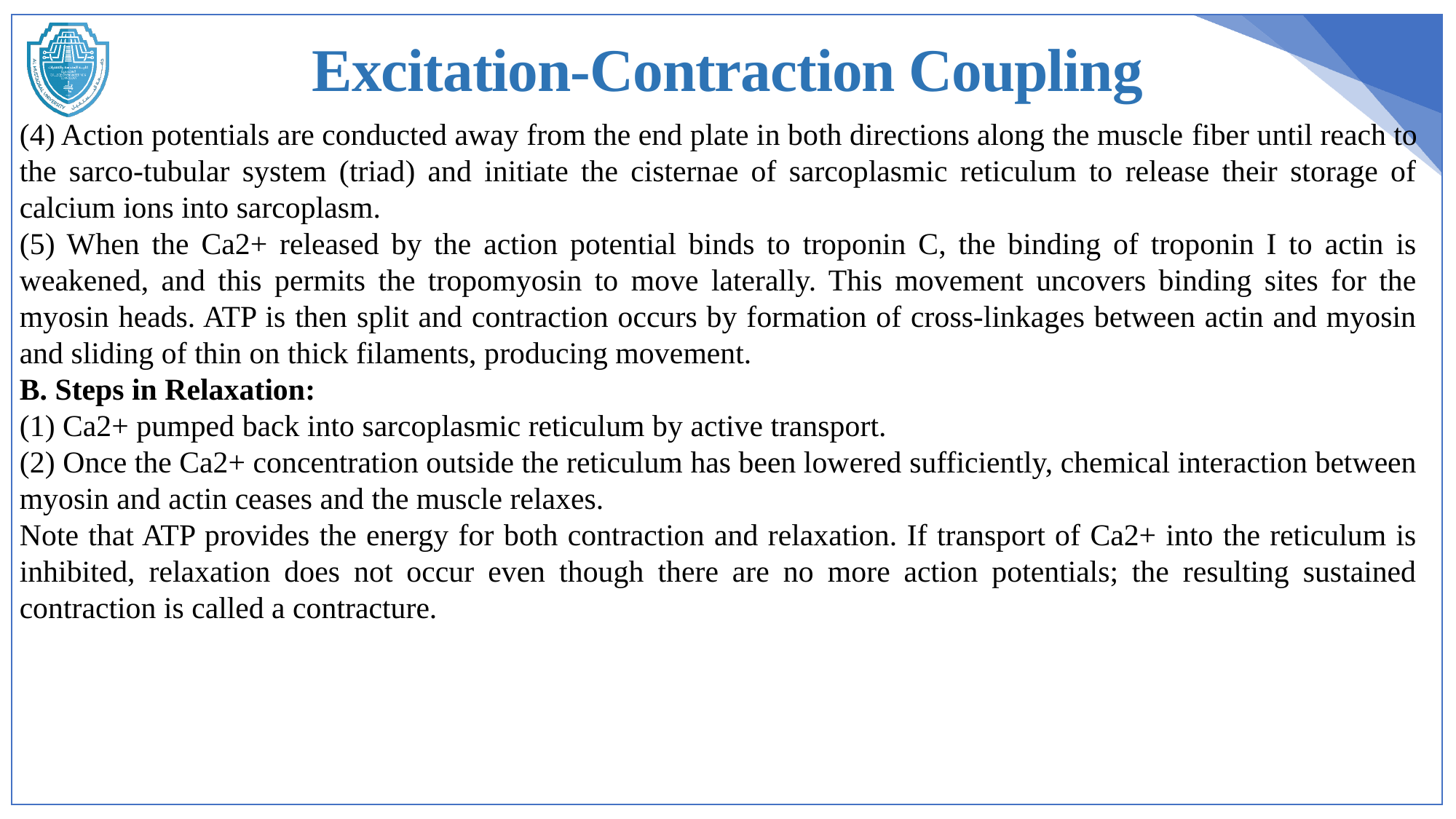

Excitation-Contraction Coupling
(4) Action potentials are conducted away from the end plate in both directions along the muscle fiber until reach to the sarco-tubular system (triad) and initiate the cisternae of sarcoplasmic reticulum to release their storage of calcium ions into sarcoplasm.
(5) When the Ca2+ released by the action potential binds to troponin C, the binding of troponin I to actin is weakened, and this permits the tropomyosin to move laterally. This movement uncovers binding sites for the myosin heads. ATP is then split and contraction occurs by formation of cross-linkages between actin and myosin and sliding of thin on thick filaments, producing movement.
B. Steps in Relaxation:
(1) Ca2+ pumped back into sarcoplasmic reticulum by active transport.
(2) Once the Ca2+ concentration outside the reticulum has been lowered sufficiently, chemical interaction between myosin and actin ceases and the muscle relaxes.
Note that ATP provides the energy for both contraction and relaxation. If transport of Ca2+ into the reticulum is inhibited, relaxation does not occur even though there are no more action potentials; the resulting sustained contraction is called a contracture.